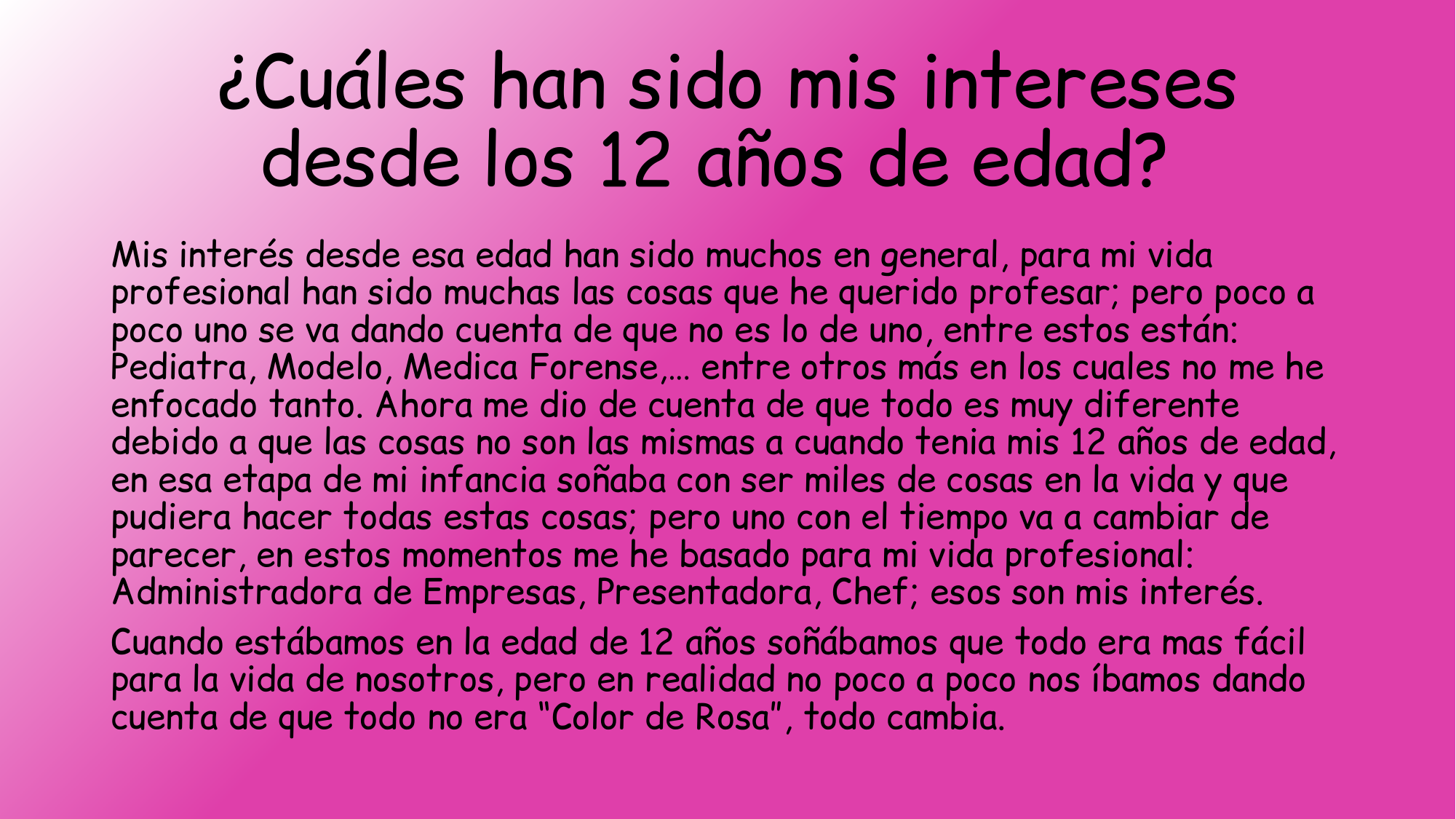

# ¿Cuáles han sido mis intereses desde los 12 años de edad?
Mis interés desde esa edad han sido muchos en general, para mi vida profesional han sido muchas las cosas que he querido profesar; pero poco a poco uno se va dando cuenta de que no es lo de uno, entre estos están: Pediatra, Modelo, Medica Forense,… entre otros más en los cuales no me he enfocado tanto. Ahora me dio de cuenta de que todo es muy diferente debido a que las cosas no son las mismas a cuando tenia mis 12 años de edad, en esa etapa de mi infancia soñaba con ser miles de cosas en la vida y que pudiera hacer todas estas cosas; pero uno con el tiempo va a cambiar de parecer, en estos momentos me he basado para mi vida profesional: Administradora de Empresas, Presentadora, Chef; esos son mis interés.
Cuando estábamos en la edad de 12 años soñábamos que todo era mas fácil para la vida de nosotros, pero en realidad no poco a poco nos íbamos dando cuenta de que todo no era “Color de Rosa”, todo cambia.